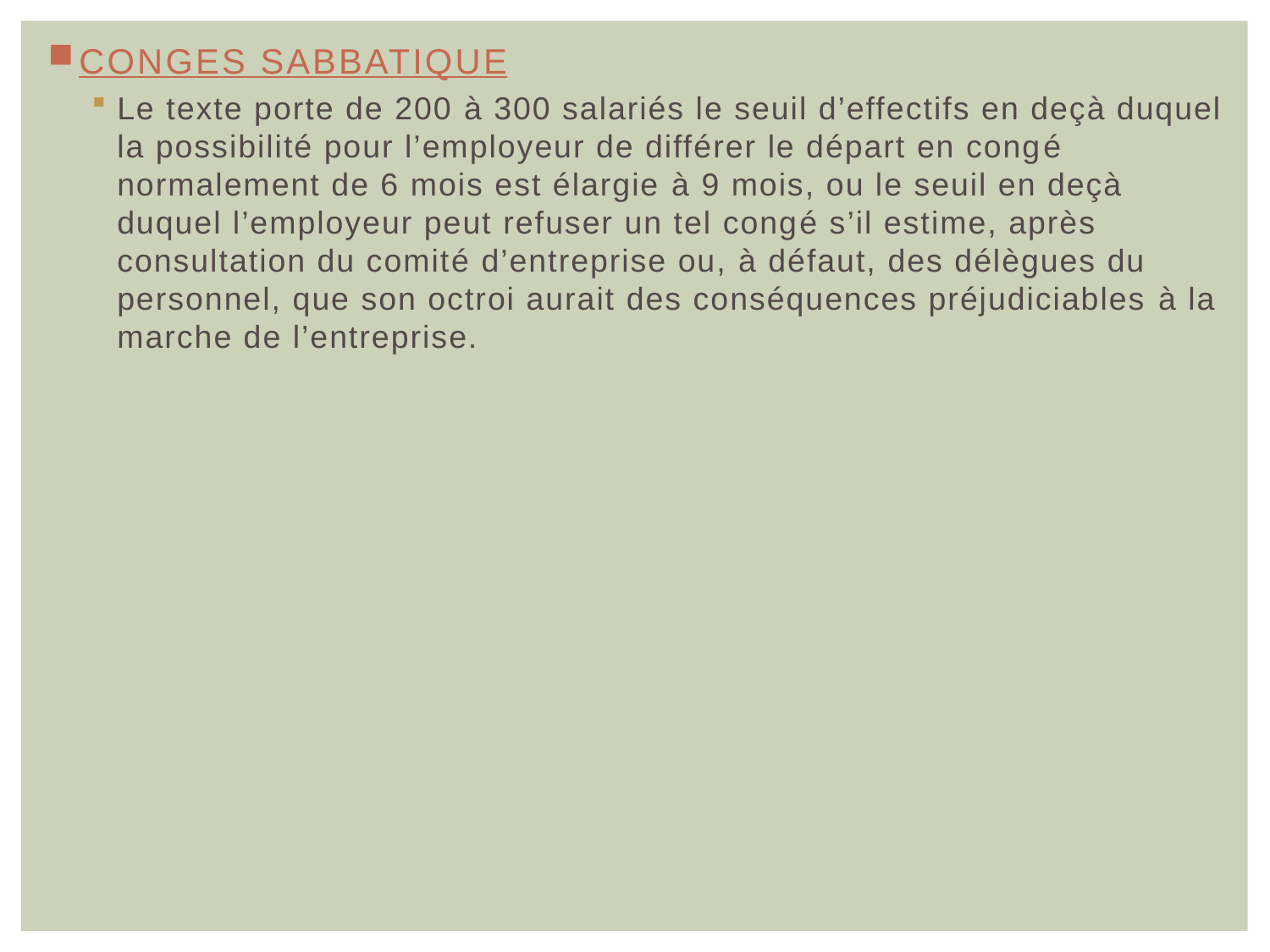

CONGES SABBATIQUE
Le texte porte de 200 à 300 salariés le seuil d’effectifs en deçà duquel la possibilité pour l’employeur de différer le départ en congé normalement de 6 mois est élargie à 9 mois, ou le seuil en deçà duquel l’employeur peut refuser un tel congé s’il estime, après consultation du comité d’entreprise ou, à défaut, des délègues du personnel, que son octroi aurait des conséquences préjudiciables à la marche de l’entreprise.